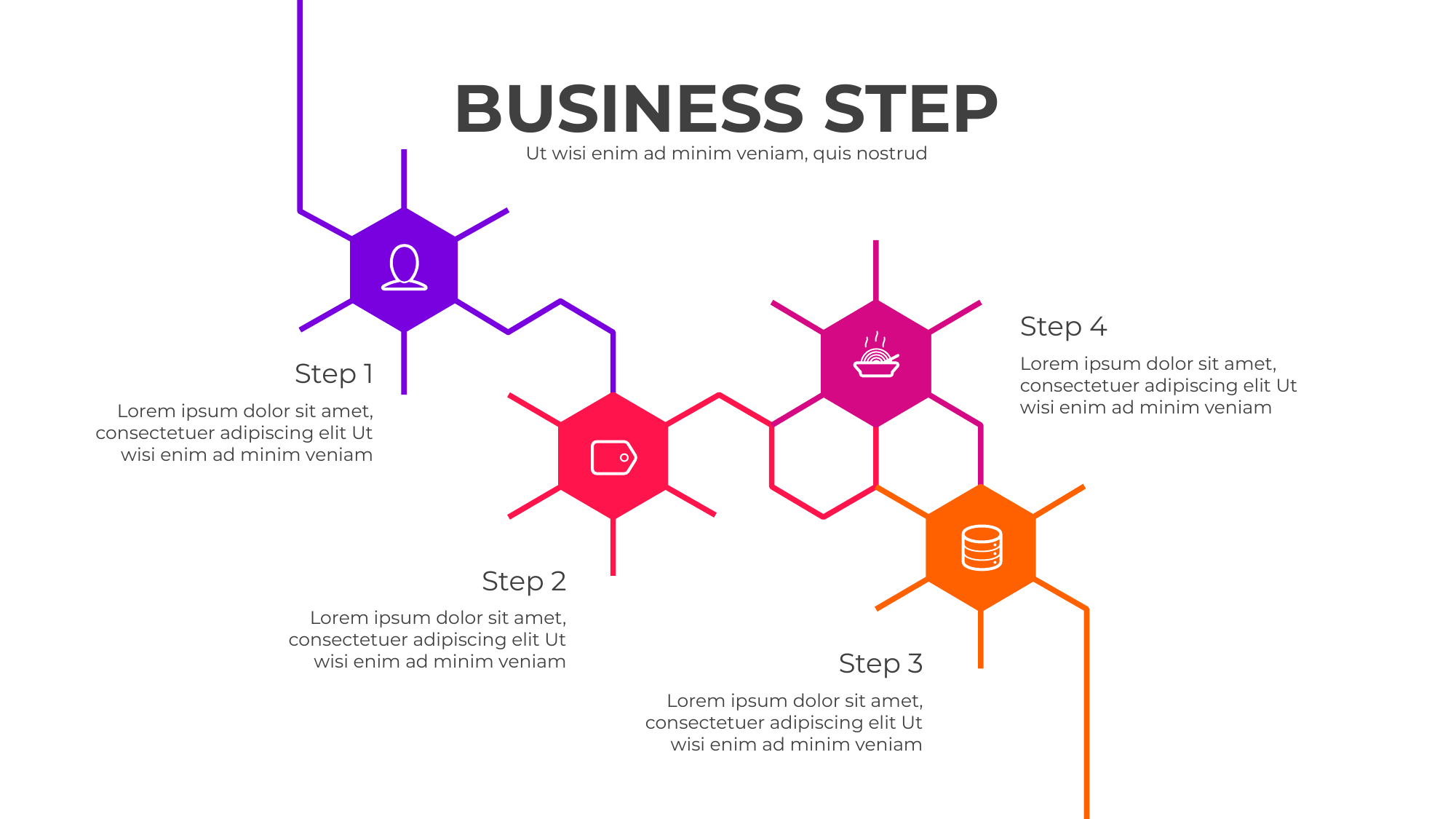

# BUSINESS STEP
Ut wisi enim ad minim veniam, quis nostrud
Step 4
Lorem ipsum dolor sit amet, consectetuer adipiscing elit Ut wisi enim ad minim veniam
Step 1
Lorem ipsum dolor sit amet, consectetuer adipiscing elit Ut wisi enim ad minim veniam
Step 2
Lorem ipsum dolor sit amet, consectetuer adipiscing elit Ut wisi enim ad minim veniam
Step 3
Lorem ipsum dolor sit amet, consectetuer adipiscing elit Ut wisi enim ad minim veniam